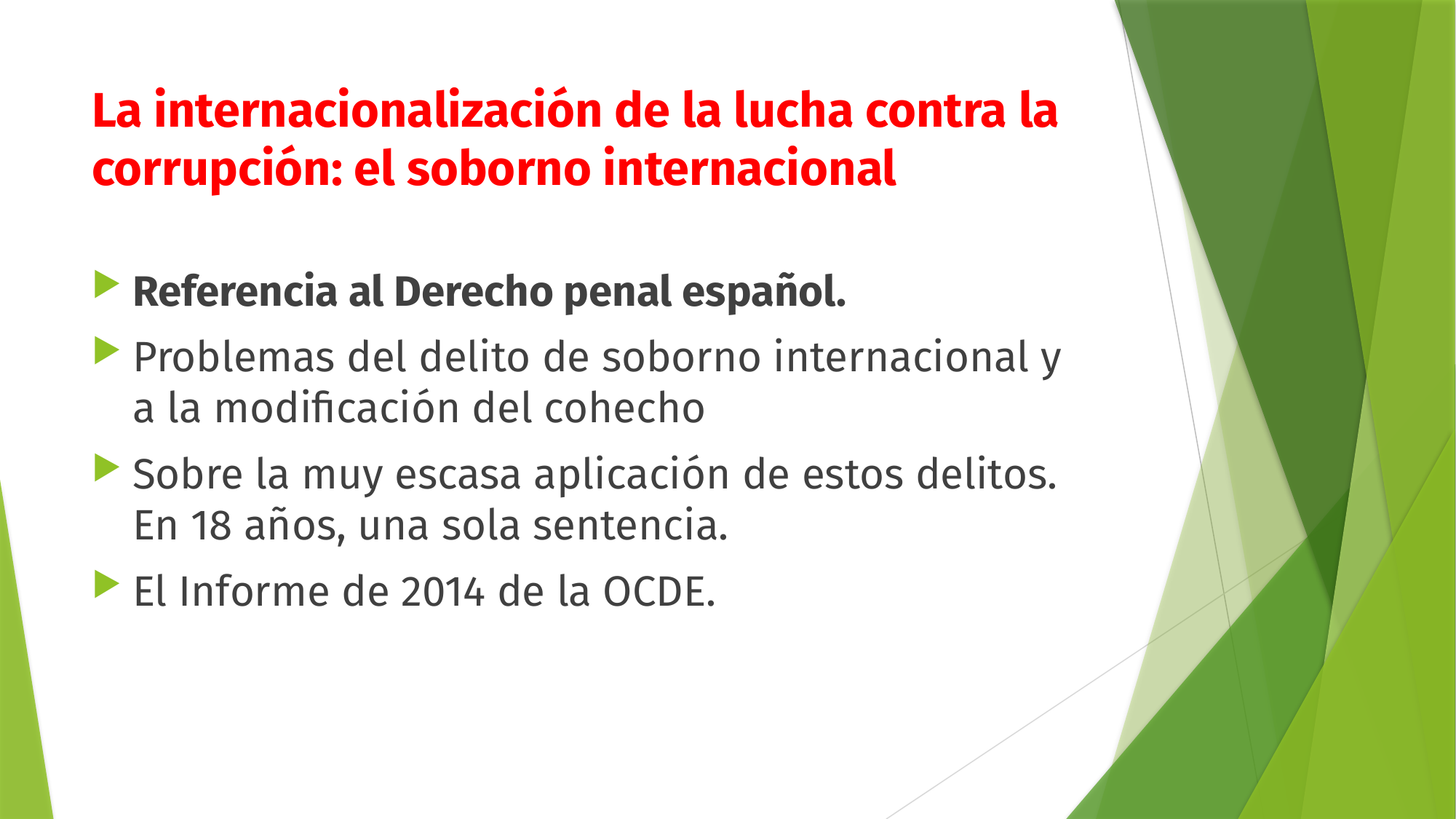

# La internacionalización de la lucha contra la corrupción: el soborno internacional
Referencia al Derecho penal español.
Problemas del delito de soborno internacional y a la modificación del cohecho
Sobre la muy escasa aplicación de estos delitos. En 18 años, una sola sentencia.
El Informe de 2014 de la OCDE.